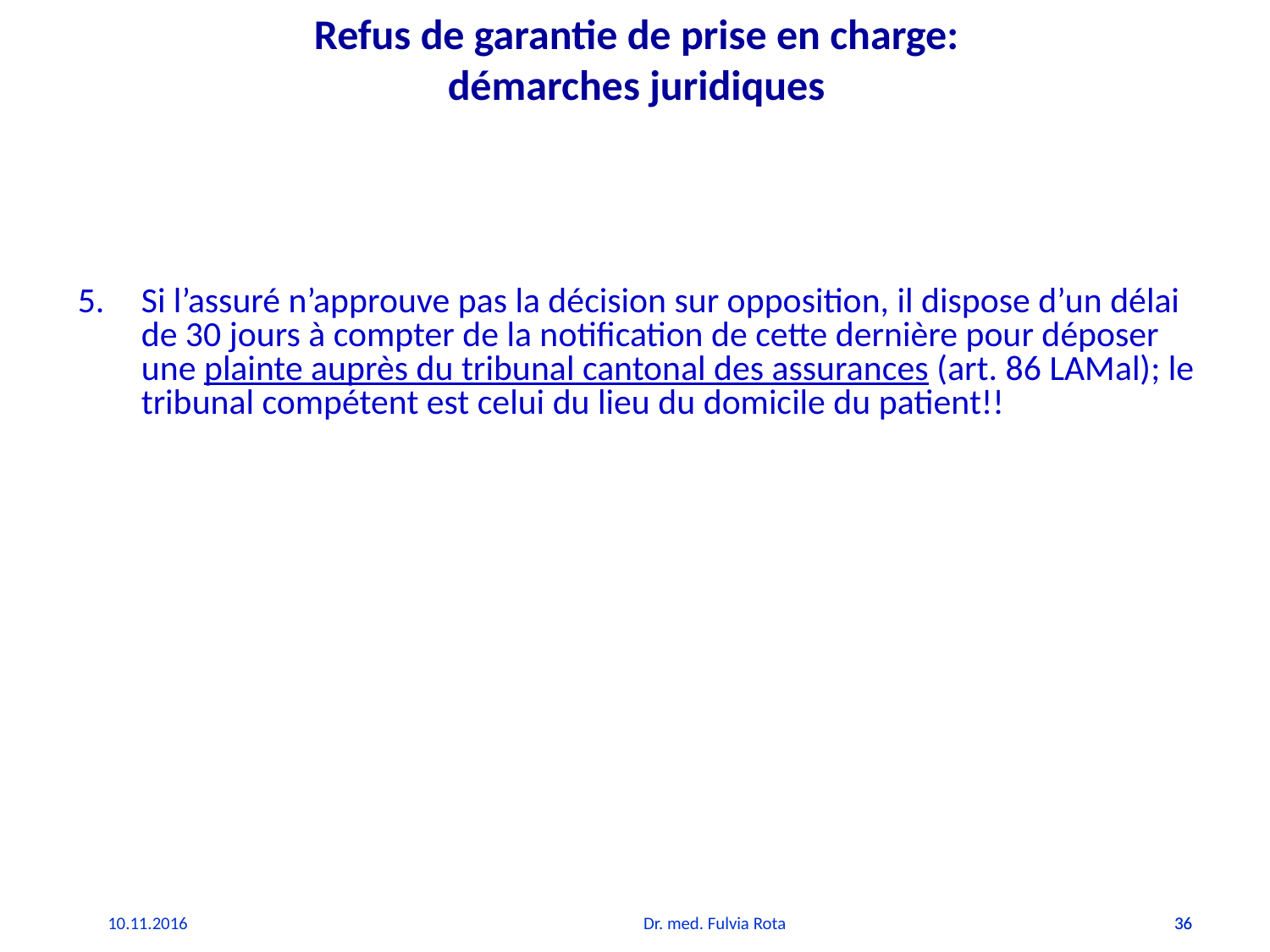

# Refus de garantie de prise en charge: démarches juridiques

Si l’assuré n’approuve pas la décision sur opposition, il dispose d’un délai de 30 jours à compter de la notification de cette dernière pour déposer une plainte auprès du tribunal cantonal des assurances (art. 86 LAMal); le tribunal compétent est celui du lieu du domicile du patient!!

10.11.2016
Dr. med. Fulvia Rota
36
36